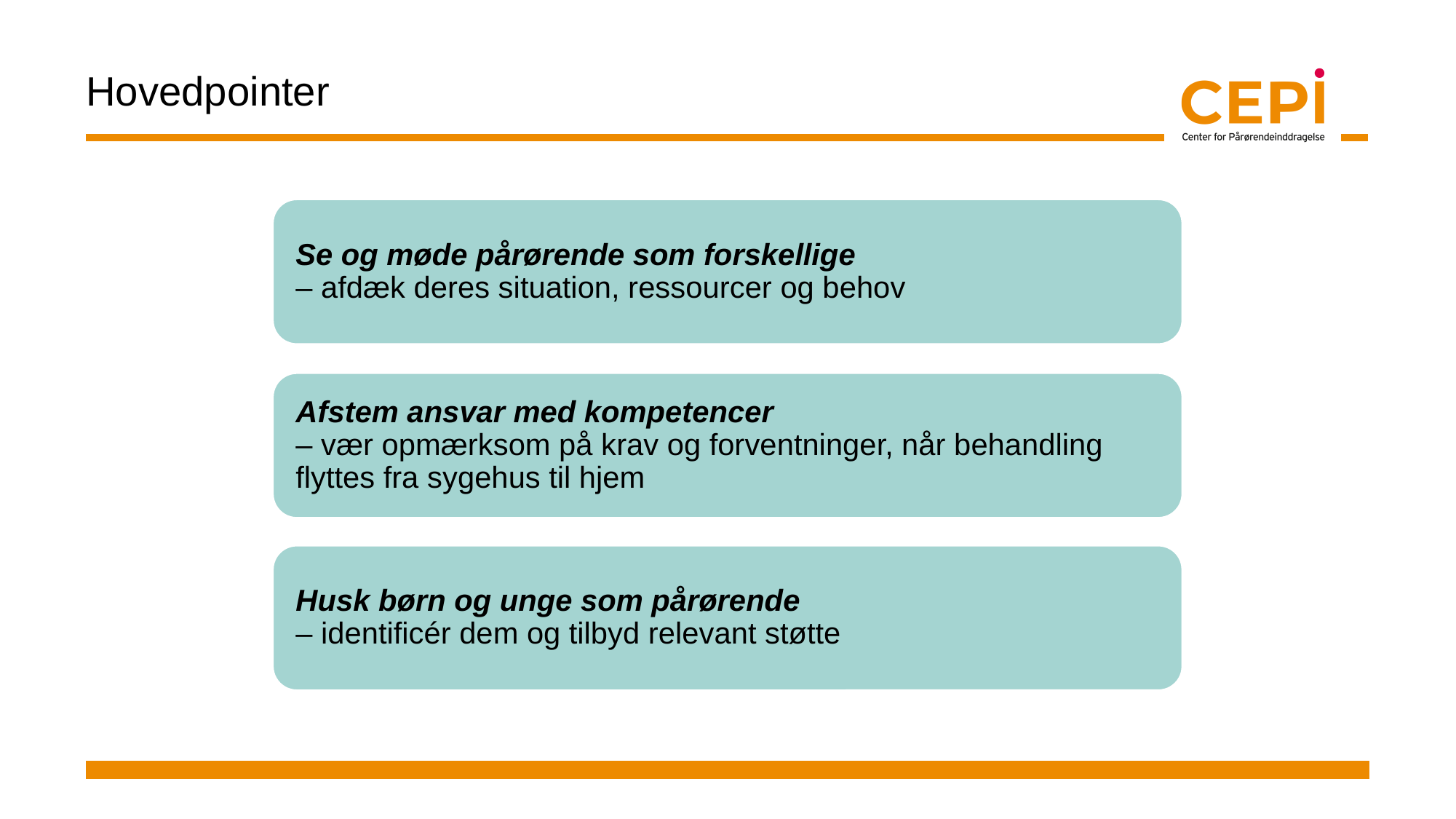

# Hovedpointer
Se og møde pårørende som forskellige
– afdæk deres situation, ressourcer og behov
Afstem ansvar med kompetencer
– vær opmærksom på krav og forventninger, når behandling flyttes fra sygehus til hjem
Husk børn og unge som pårørende
– identificér dem og tilbyd relevant støtte